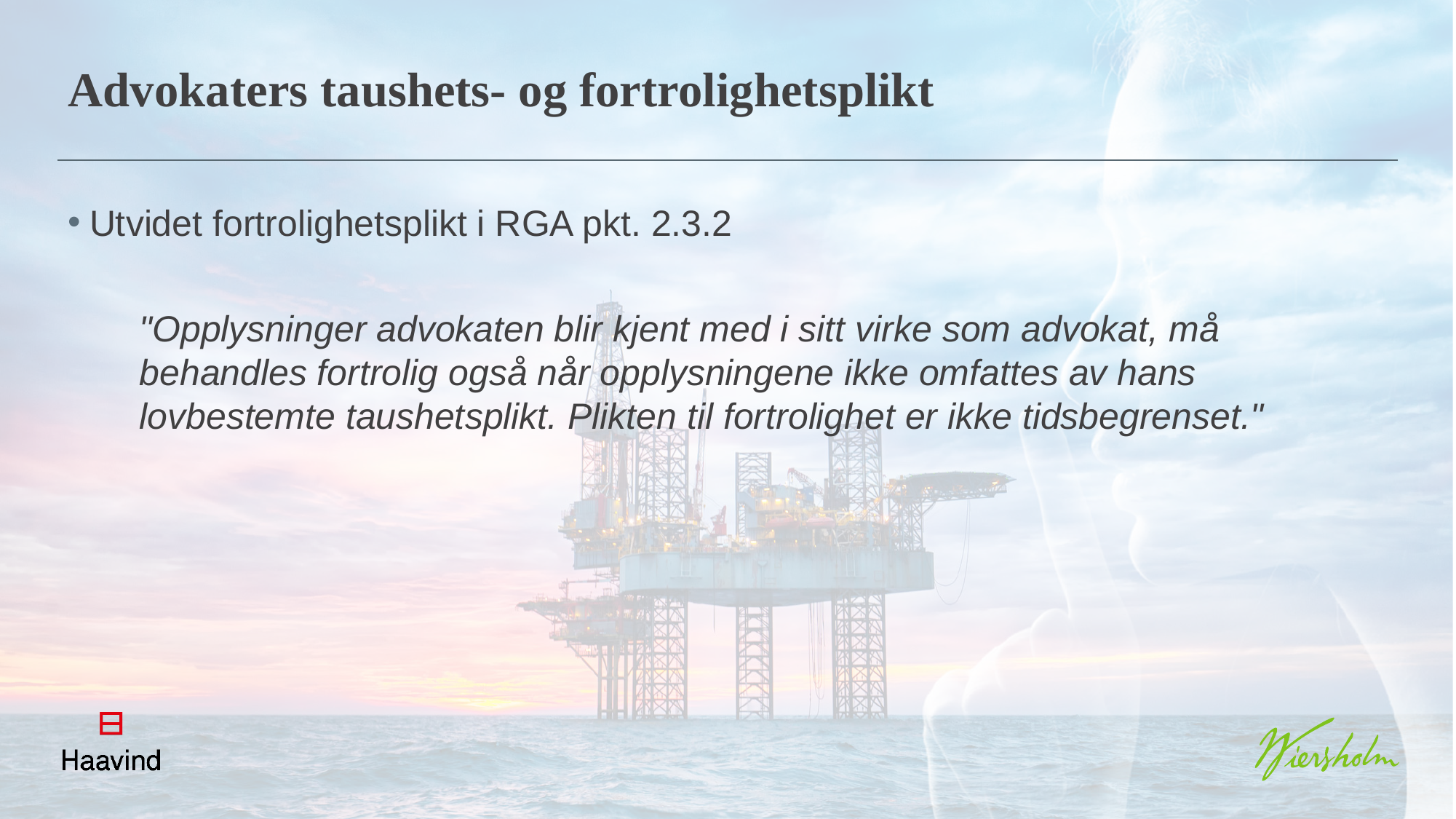

Advokaters taushets- og fortrolighetsplikt
Utvidet fortrolighetsplikt i RGA pkt. 2.3.2

"Opplysninger advokaten blir kjent med i sitt virke som advokat, må behandles fortrolig også når opplysningene ikke omfattes av hans lovbestemte taushetsplikt. Plikten til fortrolighet er ikke tidsbegrenset."